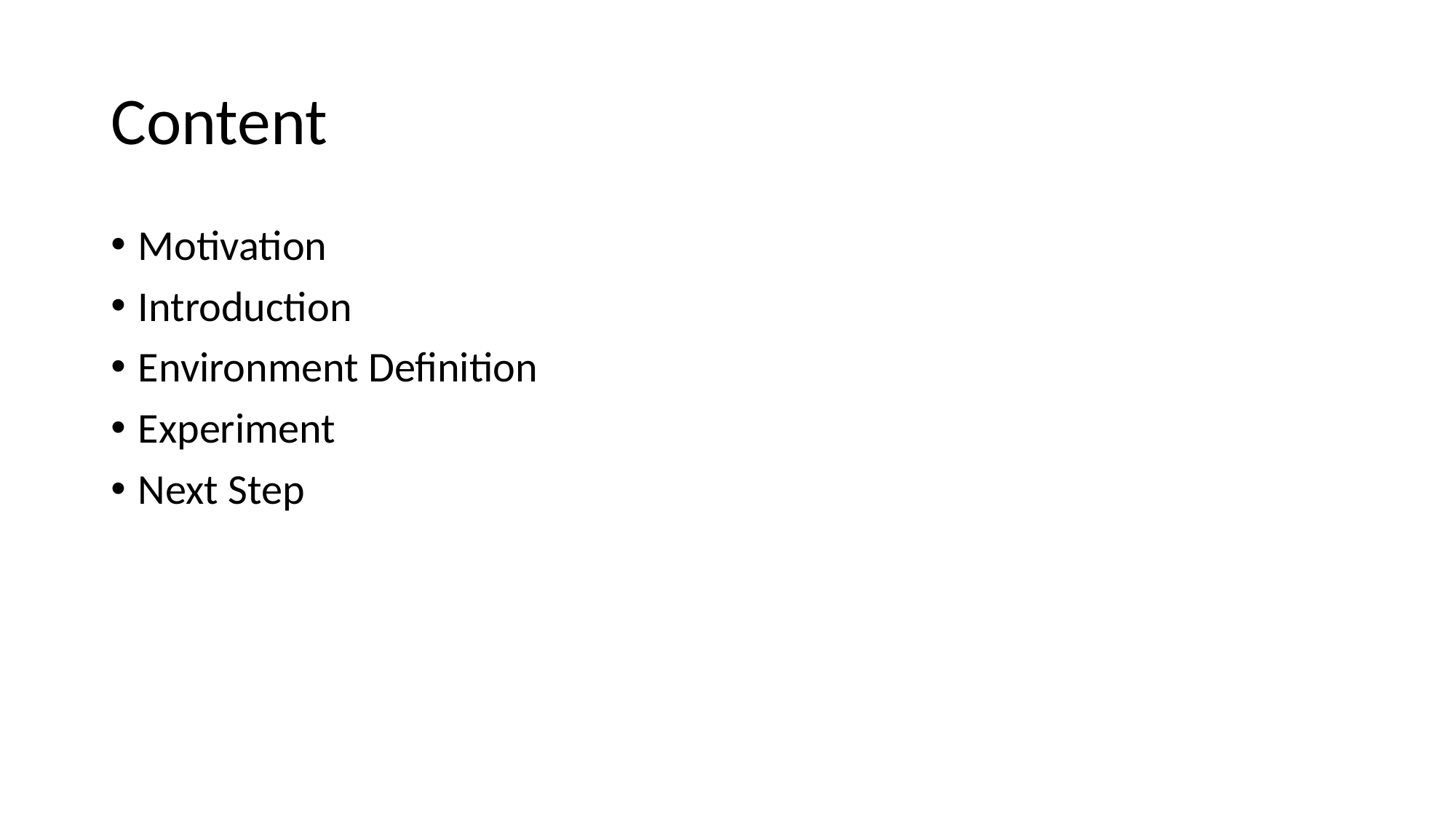

# Content
Motivation
Introduction
Environment Definition
Experiment
Next Step